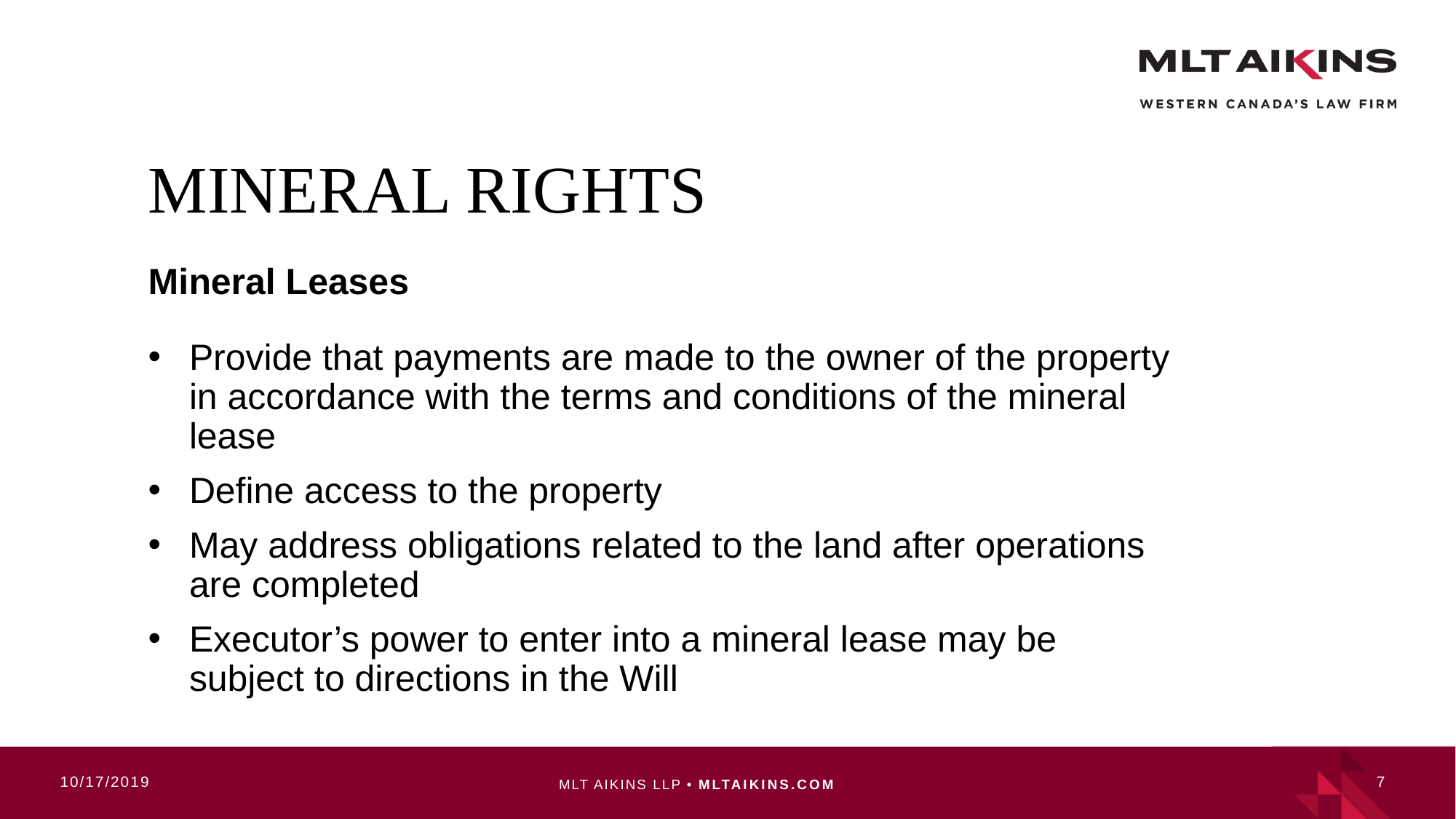

# Mineral rights
Mineral Leases
Provide that payments are made to the owner of the property in accordance with the terms and conditions of the mineral lease
Define access to the property
May address obligations related to the land after operations are completed
Executor’s power to enter into a mineral lease may be subject to directions in the Will
10/17/2019
7